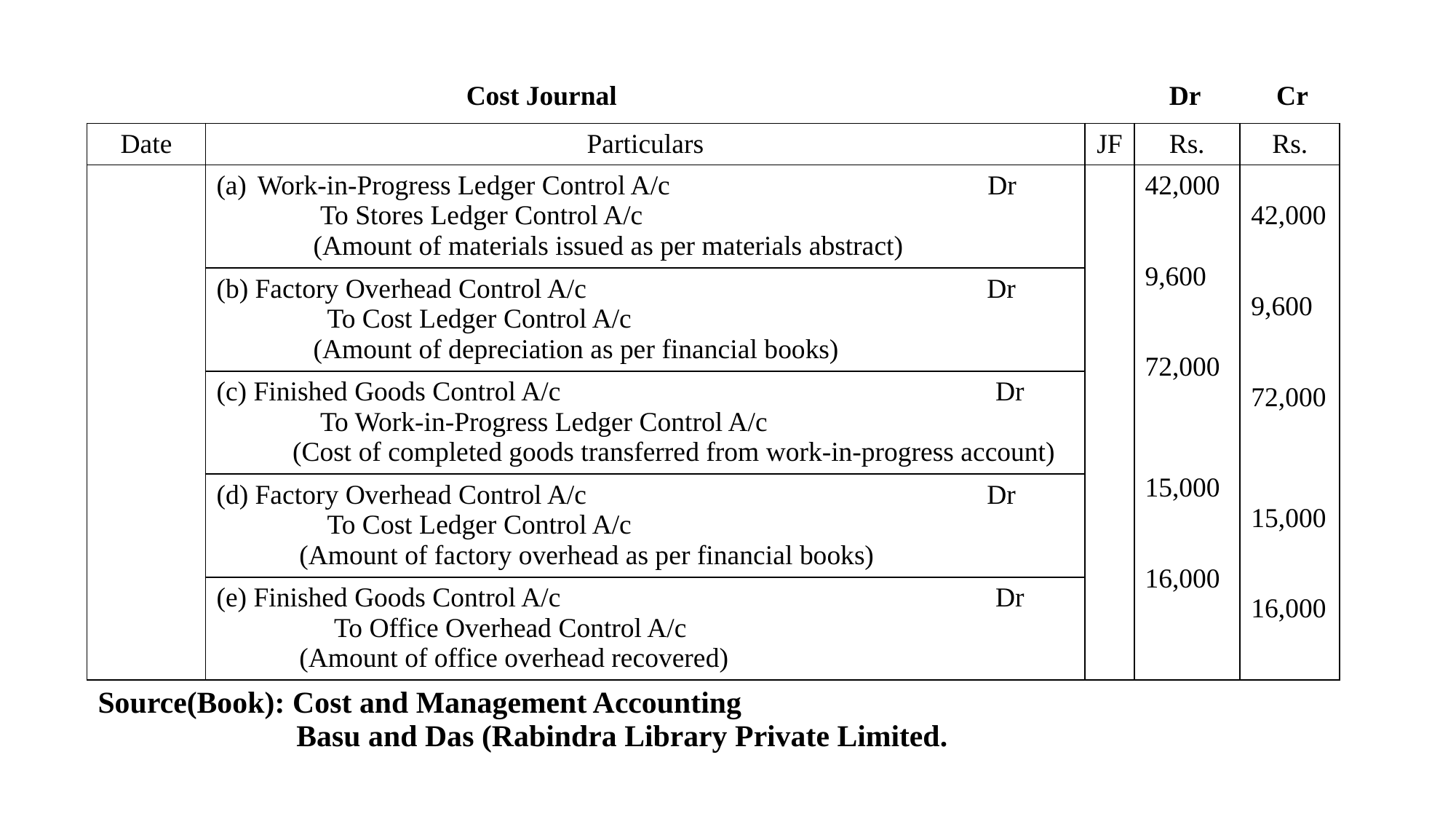

Cost Journal                                                                                Dr           Cr
| Date | Particulars | JF | Rs. | Rs. |
| --- | --- | --- | --- | --- |
|  | Work-in-Progress Ledger Control A/c Dr To Stores Ledger Control A/c (Amount of materials issued as per materials abstract) |  | 42,000 9,600 72,000 15,000 16,000 | 42,000 9,600 72,000 15,000 16,000 |
|  | (b) Factory Overhead Control A/c Dr To Cost Ledger Control A/c (Amount of depreciation as per financial books) |  |  |  |
|  | (c) Finished Goods Control A/c Dr To Work-in-Progress Ledger Control A/c (Cost of completed goods transferred from work-in-progress account) |  |  |  |
|  | (d) Factory Overhead Control A/c Dr To Cost Ledger Control A/c (Amount of factory overhead as per financial books) |  |  |  |
|  | (e) Finished Goods Control A/c Dr To Office Overhead Control A/c (Amount of office overhead recovered) |  |  |  |
| Source(Book): Cost and Management Accounting Basu and Das (Rabindra Library Private Limited. |  |  |  |  |